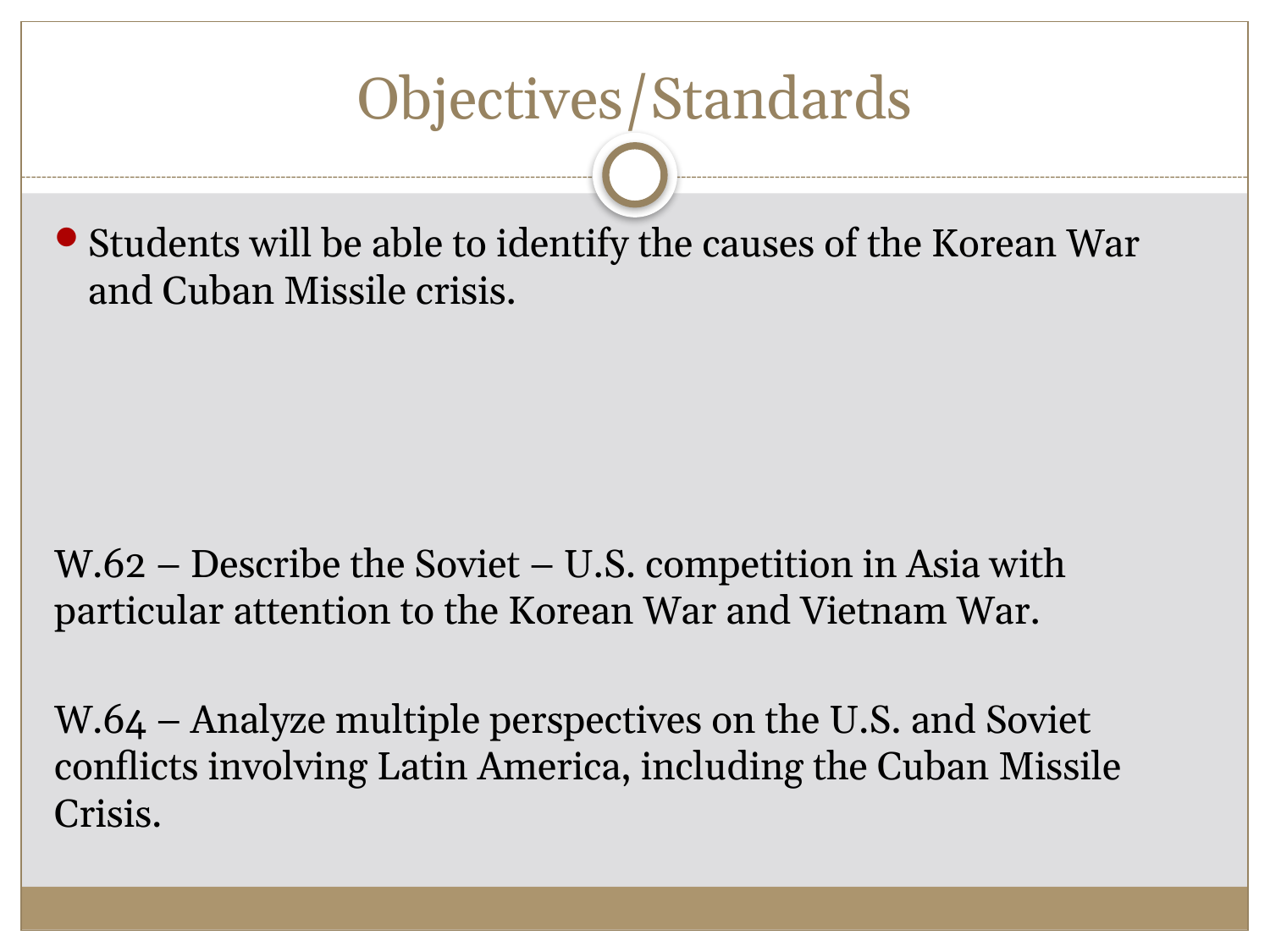

# Objectives/Standards
Students will be able to identify the causes of the Korean War and Cuban Missile crisis.

W.62 – Describe the Soviet – U.S. competition in Asia with particular attention to the Korean War and Vietnam War.

W.64 – Analyze multiple perspectives on the U.S. and Soviet conflicts involving Latin America, including the Cuban Missile Crisis.